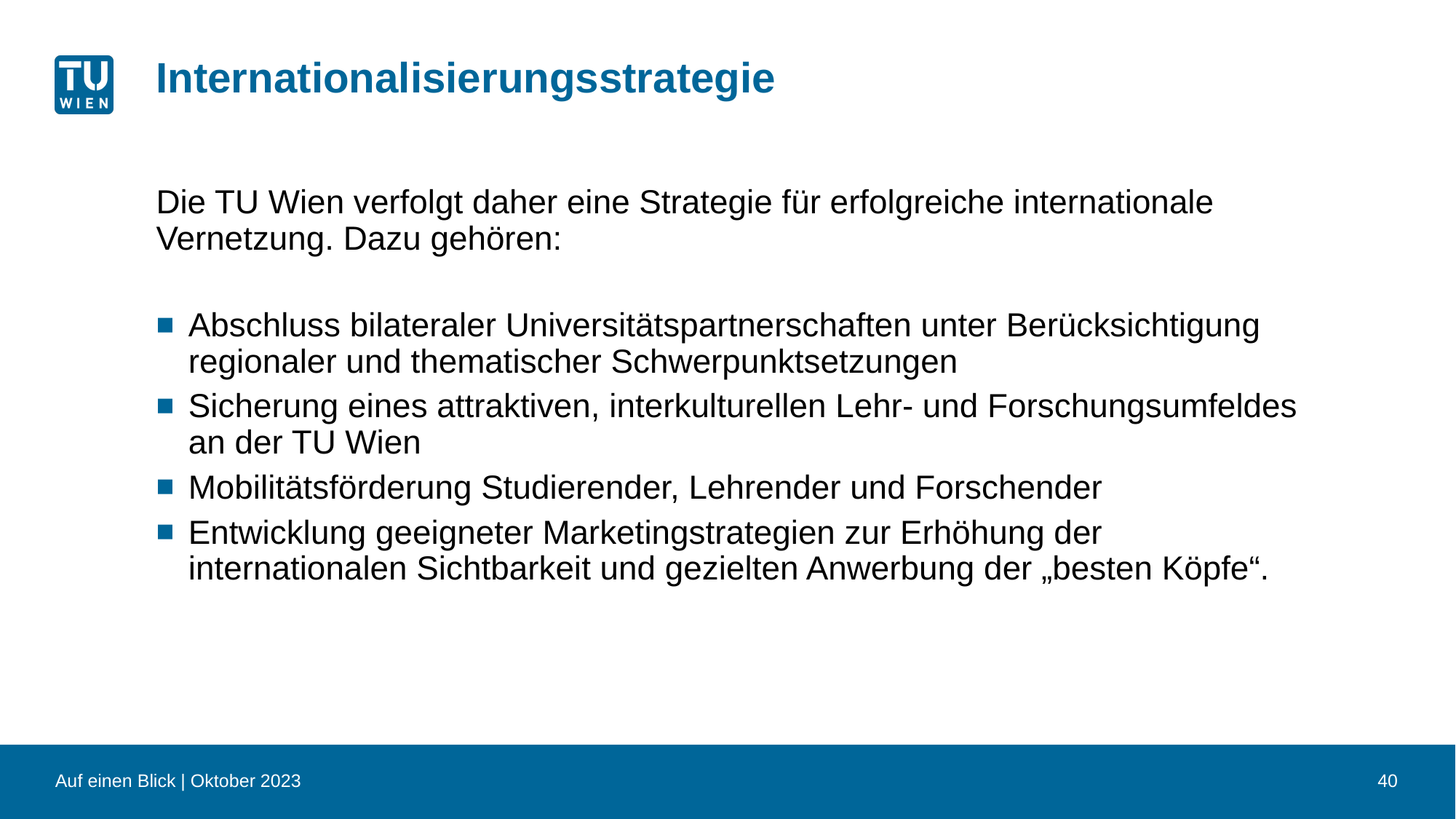

# Internationalisierungsstrategie
Die TU Wien verfolgt daher eine Strategie für erfolgreiche internationale Vernetzung. Dazu gehören:

Abschluss bilateraler Universitätspartnerschaften unter Berücksichtigung regionaler und thematischer Schwerpunktsetzungen
Sicherung eines attraktiven, interkulturellen Lehr- und Forschungsumfeldes an der TU Wien
Mobilitätsförderung Studierender, Lehrender und Forschender
Entwicklung geeigneter Marketingstrategien zur Erhöhung der internationalen Sichtbarkeit und gezielten Anwerbung der „besten Köpfe“.
Auf einen Blick | Oktober 2023
40